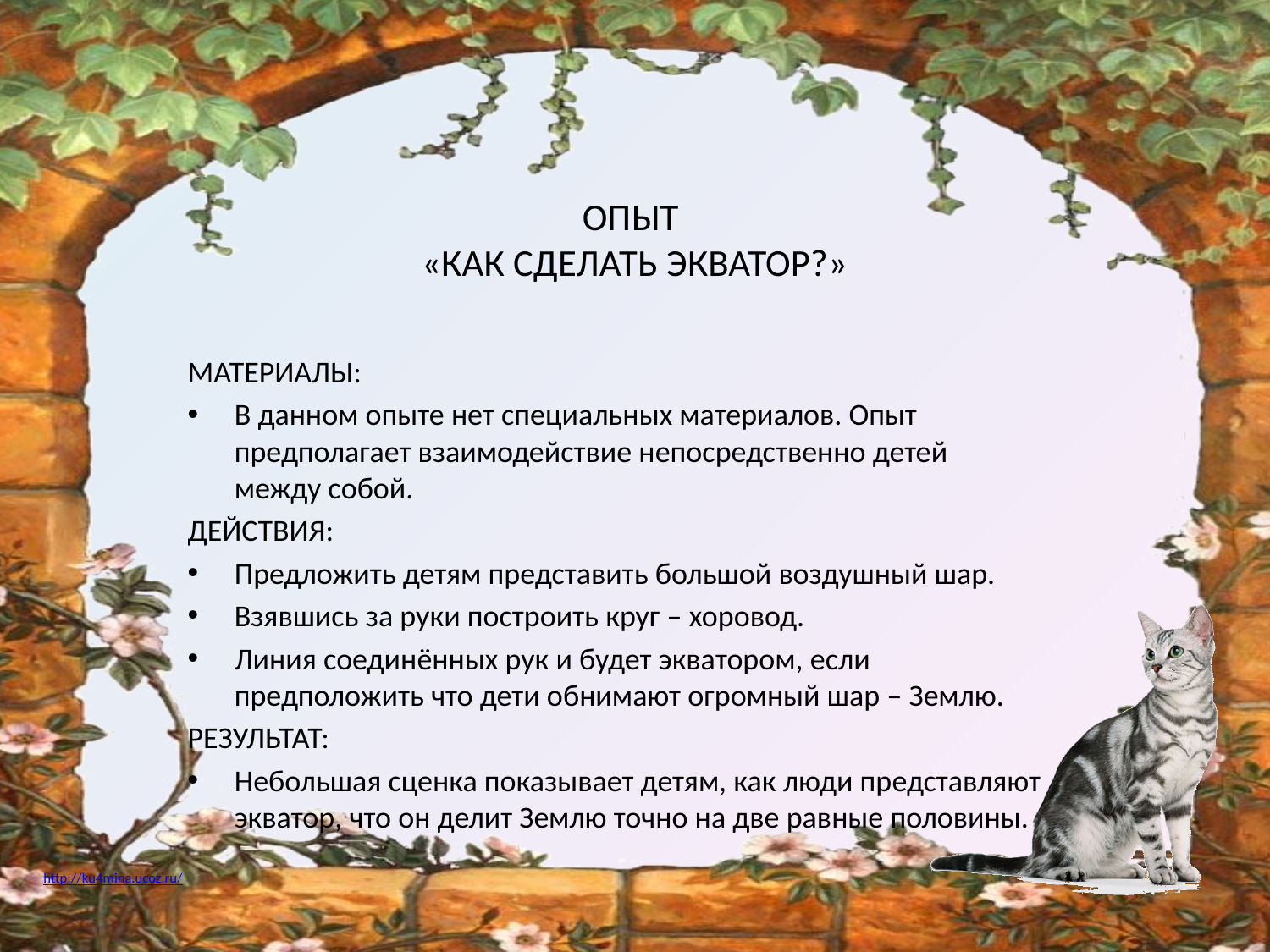

# ОПЫТ «КАК СДЕЛАТЬ ЭКВАТОР?»
МАТЕРИАЛЫ:
В данном опыте нет специальных материалов. Опыт предполагает взаимодействие непосредственно детей между собой.
ДЕЙСТВИЯ:
Предложить детям представить большой воздушный шар.
Взявшись за руки построить круг – хоровод.
Линия соединённых рук и будет экватором, если предположить что дети обнимают огромный шар – Землю.
РЕЗУЛЬТАТ:
Небольшая сценка показывает детям, как люди представляют экватор, что он делит Землю точно на две равные половины.